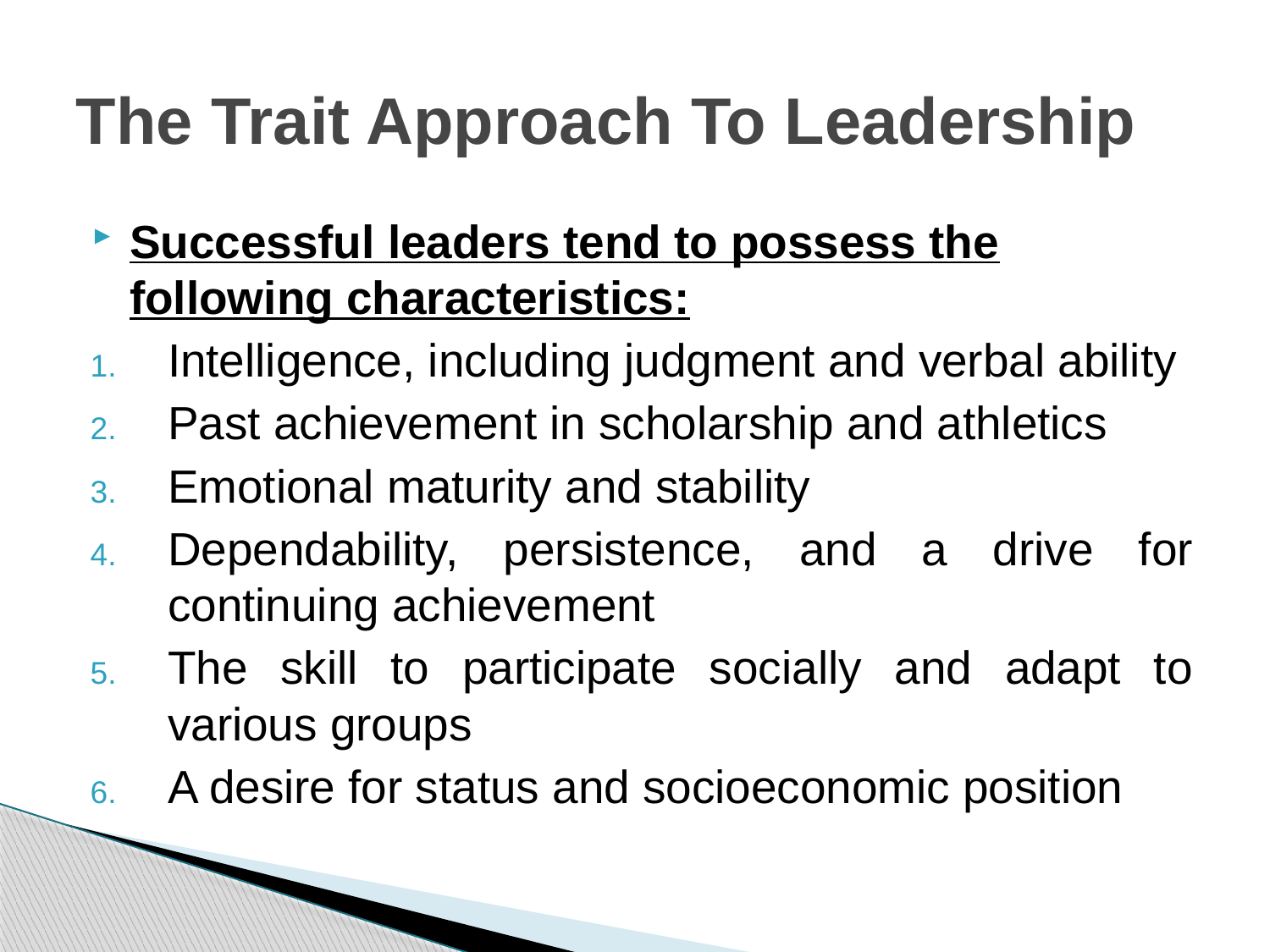

# The Trait Approach To Leadership
Successful leaders tend to possess the following characteristics:
Intelligence, including judgment and verbal ability
Past achievement in scholarship and athletics
Emotional maturity and stability
Dependability, persistence, and a drive for continuing achievement
The skill to participate socially and adapt to various groups
A desire for status and socioeconomic position